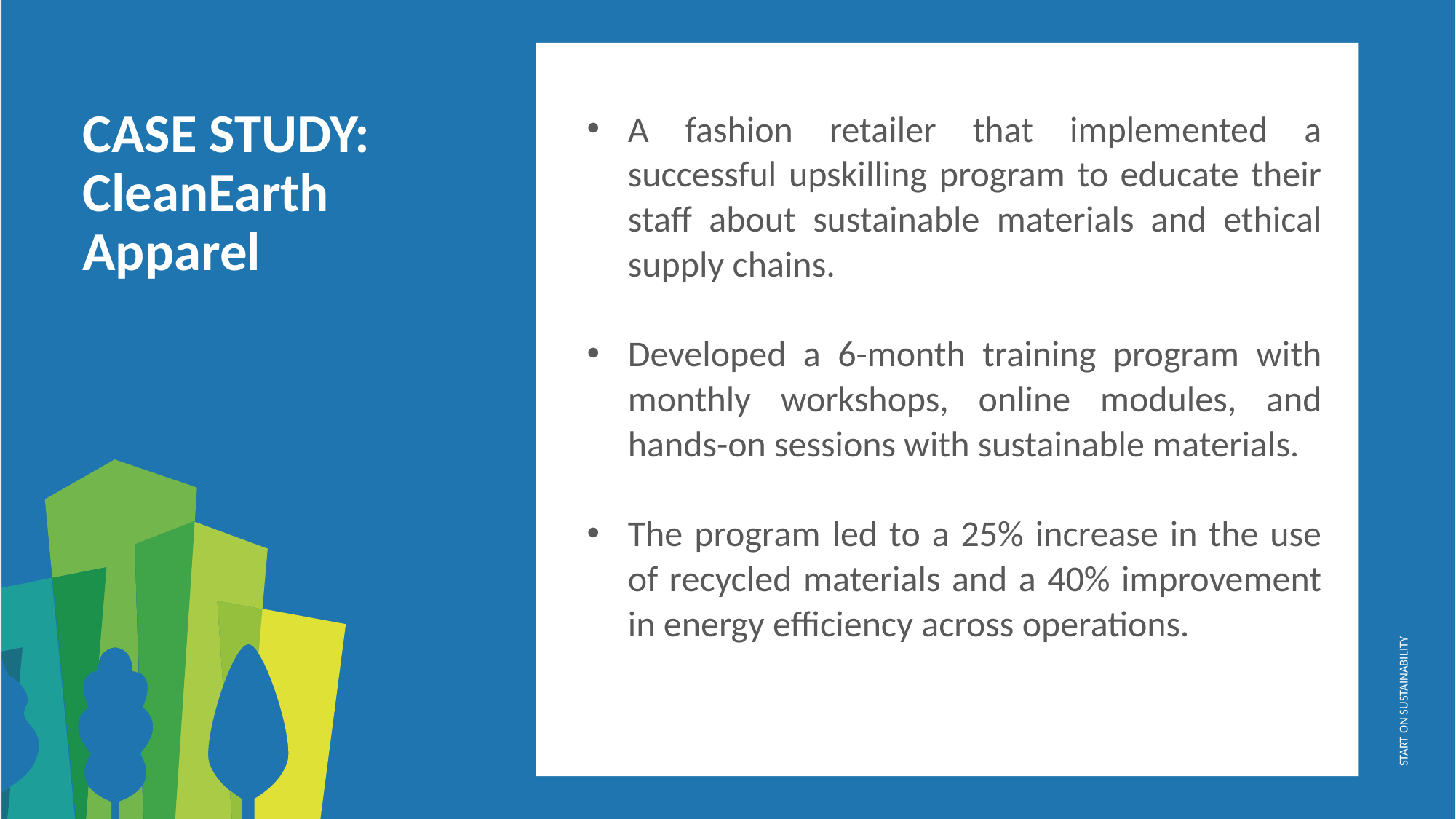

A fashion retailer that implemented a successful upskilling program to educate their staff about sustainable materials and ethical supply chains.

Developed a 6-month training program with monthly workshops, online modules, and hands-on sessions with sustainable materials.

The program led to a 25% increase in the use of recycled materials and a 40% improvement in energy efficiency across operations.
CASE STUDY: CleanEarth Apparel